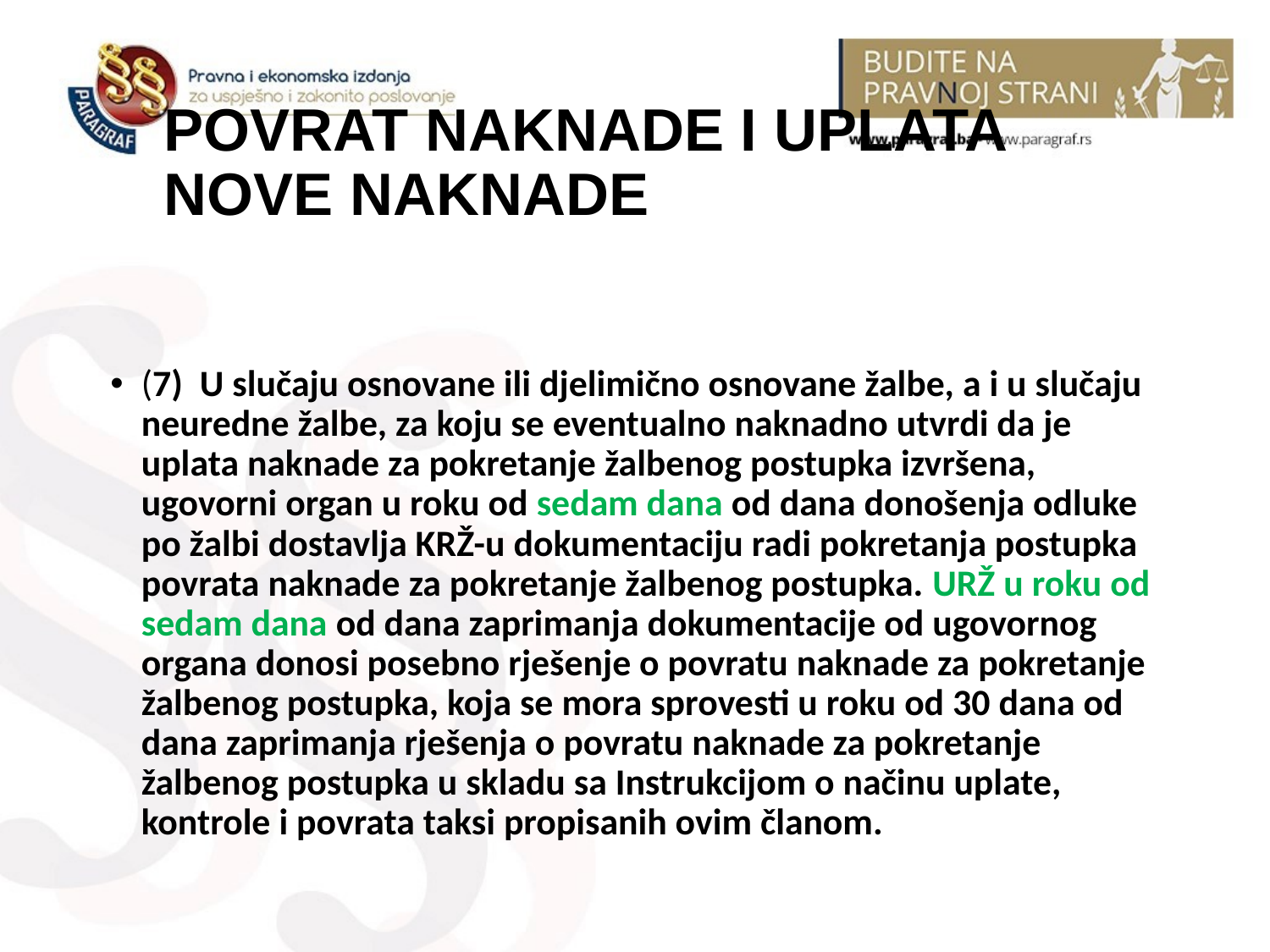

# POVRAT NAKNADE I UPLATA NOVE NAKNADE
(7)  U slučaju osnovane ili djelimično osnovane žalbe, a i u slučaju neuredne žalbe, za koju se eventualno naknadno utvrdi da je uplata naknade za pokretanje žalbenog postupka izvršena, ugovorni organ u roku od sedam dana od dana donošenja odluke po žalbi dostavlja KRŽ-u dokumentaciju radi pokretanja postupka povrata naknade za pokretanje žalbenog postupka. URŽ u roku od sedam dana od dana zaprimanja dokumentacije od ugovornog organa donosi posebno rješenje o povratu naknade za pokretanje žalbenog postupka, koja se mora sprovesti u roku od 30 dana od dana zaprimanja rješenja o povratu naknade za pokretanje žalbenog postupka u skladu sa Instrukcijom o načinu uplate, kontrole i povrata taksi propisanih ovim članom.